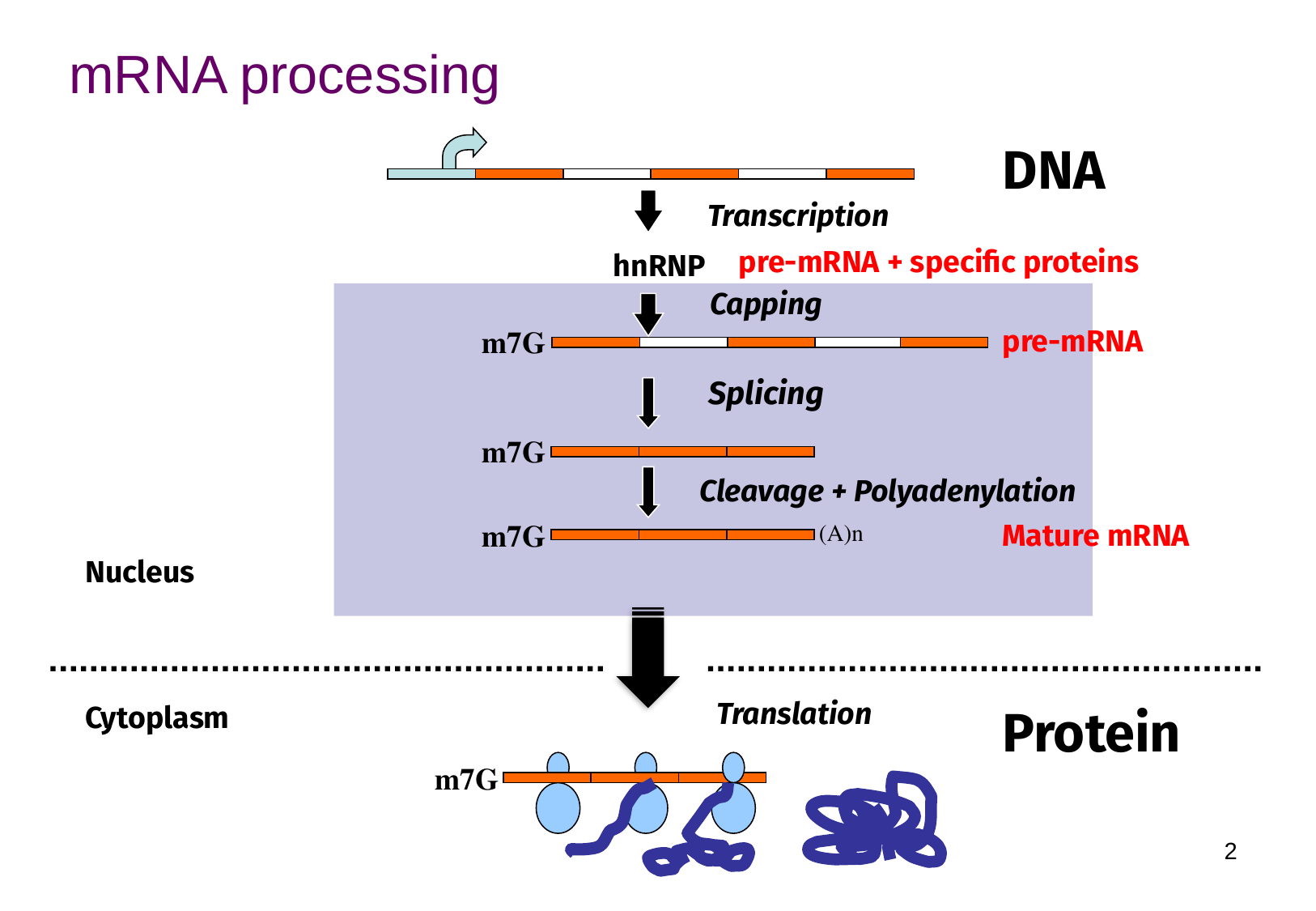

mRNA processing

DNA

pre-mRNA

Mature mRNA

Protein

Transcription
pre-mRNA + specific proteins
hnRNP
Capping

m7G

Splicing

m7G

Cleavage + Polyadenylation

m7G
(A)n

Nucleus

Cytoplasm

Translation

m7G

2